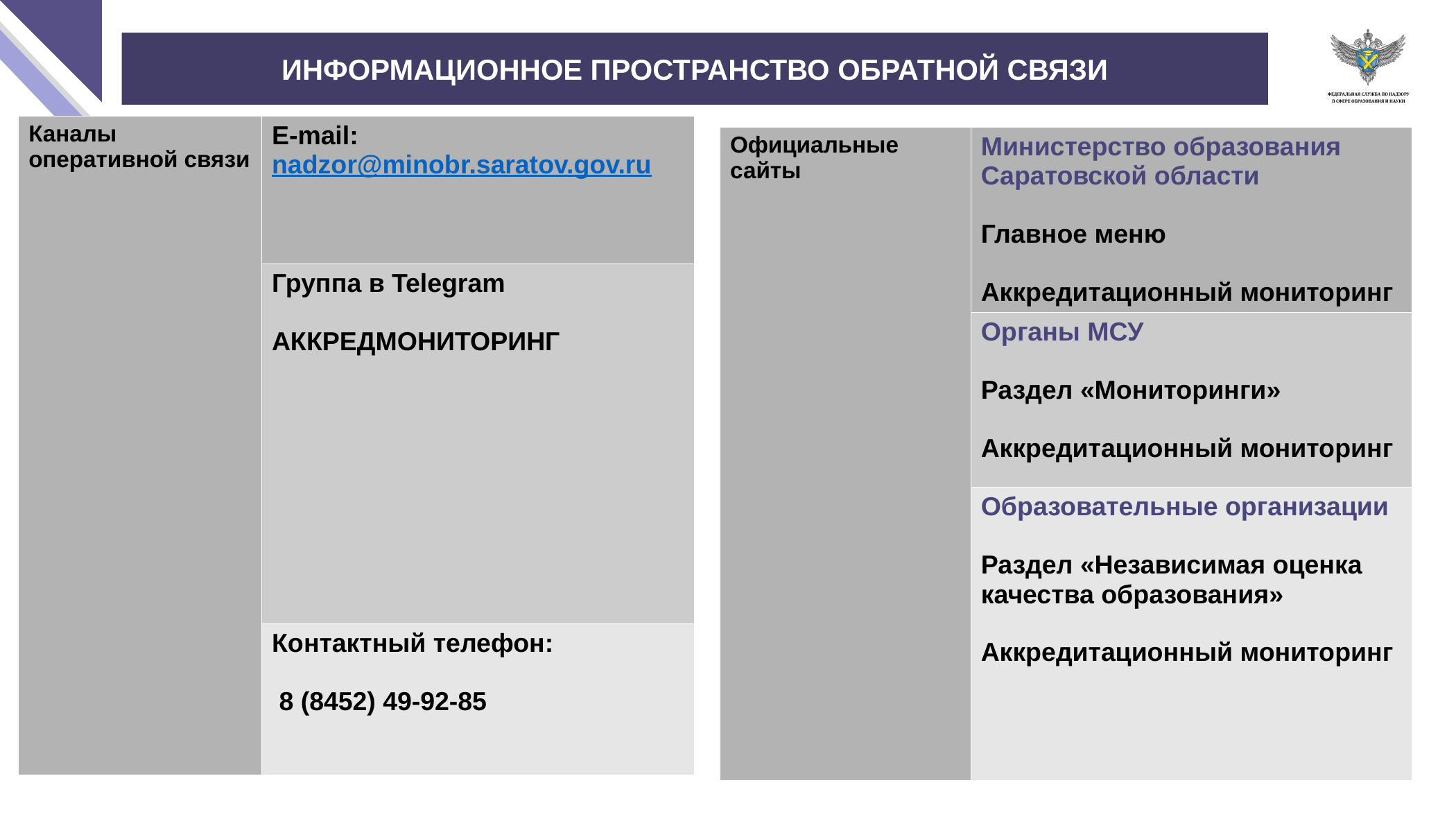

ИНФОРМАЦИОННОЕ ПРОСТРАНСТВО ОБРАТНОЙ СВЯЗИ
| Каналы оперативной связи | E-mail:nadzor@minobr.saratov.gov.ru |
| --- | --- |
|  | Группа в Telegram АККРЕДМОНИТОРИНГ |
|  | Контактный телефон: 8 (8452) 49-92-85 |
| Официальные сайты | Министерство образования Саратовской области Главное меню Аккредитационный мониторинг |
| --- | --- |
|  | Органы МСУ Раздел «Мониторинги» Аккредитационный мониторинг |
|  | Образовательные организации Раздел «Независимая оценка качества образования» Аккредитационный мониторинг |